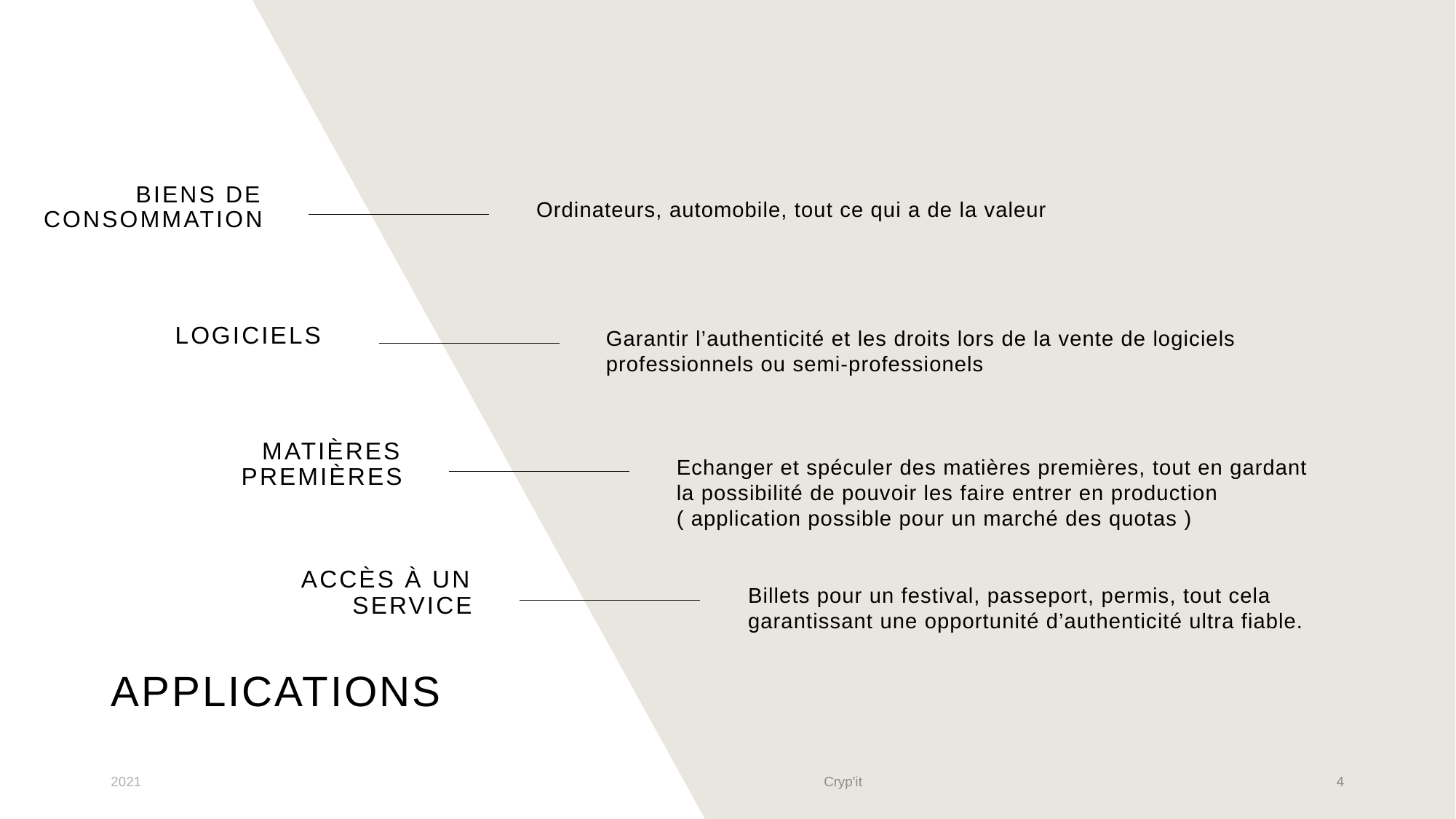

Biens de consommation
Ordinateurs, automobile, tout ce qui a de la valeur
Logiciels
Garantir l’authenticité et les droits lors de la vente de logiciels professionnels ou semi-professionels

Matières premières
Echanger et spéculer des matières premières, tout en gardant la possibilité de pouvoir les faire entrer en production ( application possible pour un marché des quotas )
Accès à un service
Billets pour un festival, passeport, permis, tout cela garantissant une opportunité d’authenticité ultra fiable.

# Applications
2021
Cryp'it
4